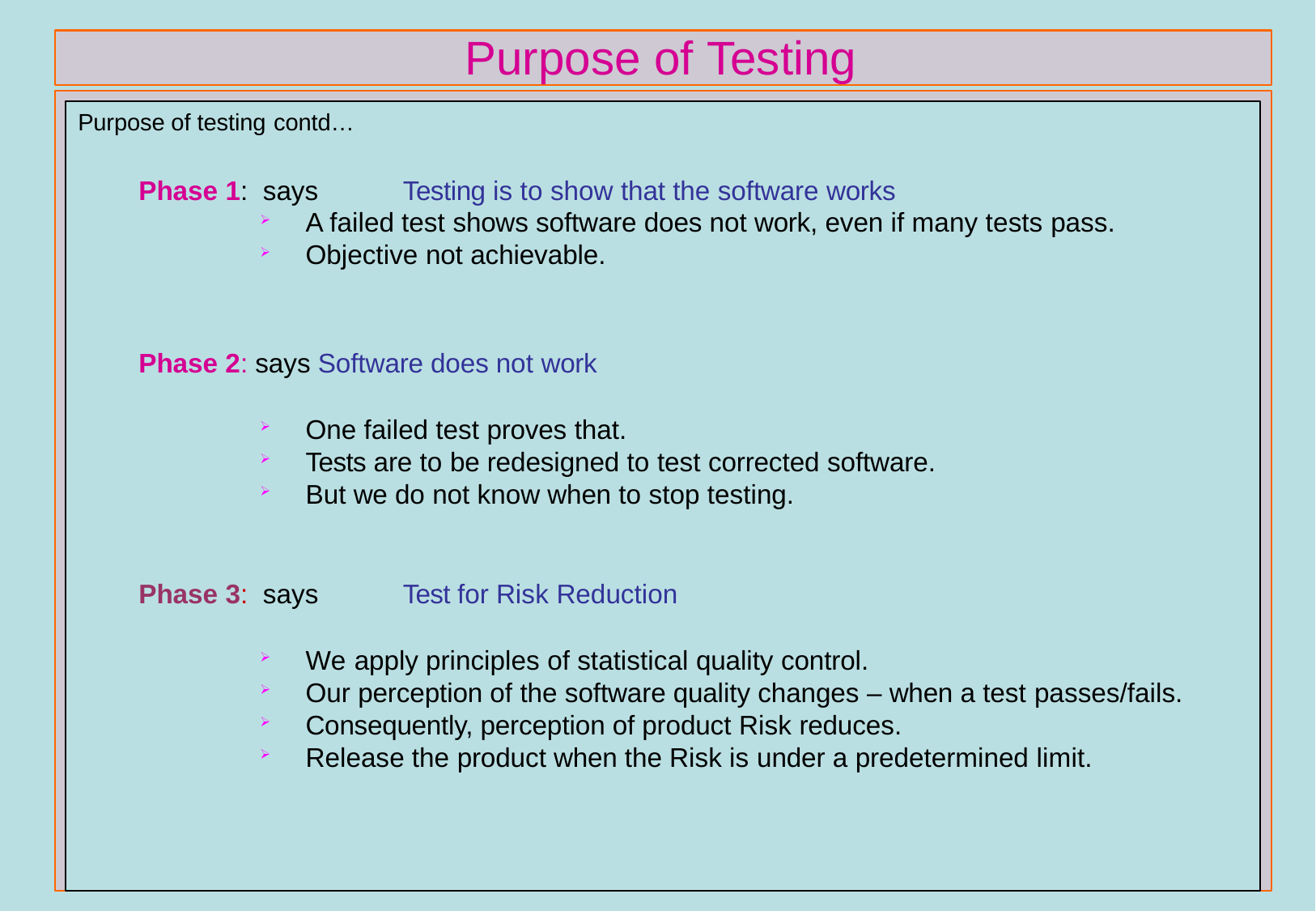

# Purpose of Testing

Purpose of testing contd…

Phase 1:  says	Testing is to show that the software works
A failed test shows software does not work, even if many tests pass.
Objective not achievable.

Phase 2: says Software does not work

One failed test proves that.
Tests are to be redesigned to test corrected software.
But we do not know when to stop testing.

Phase 3:  says	Test for Risk Reduction

We apply principles of statistical quality control.
Our perception of the software quality changes – when a test passes/fails.
Consequently, perception of product Risk reduces.
Release the product when the Risk is under a predetermined limit.
Lecturer 1	5